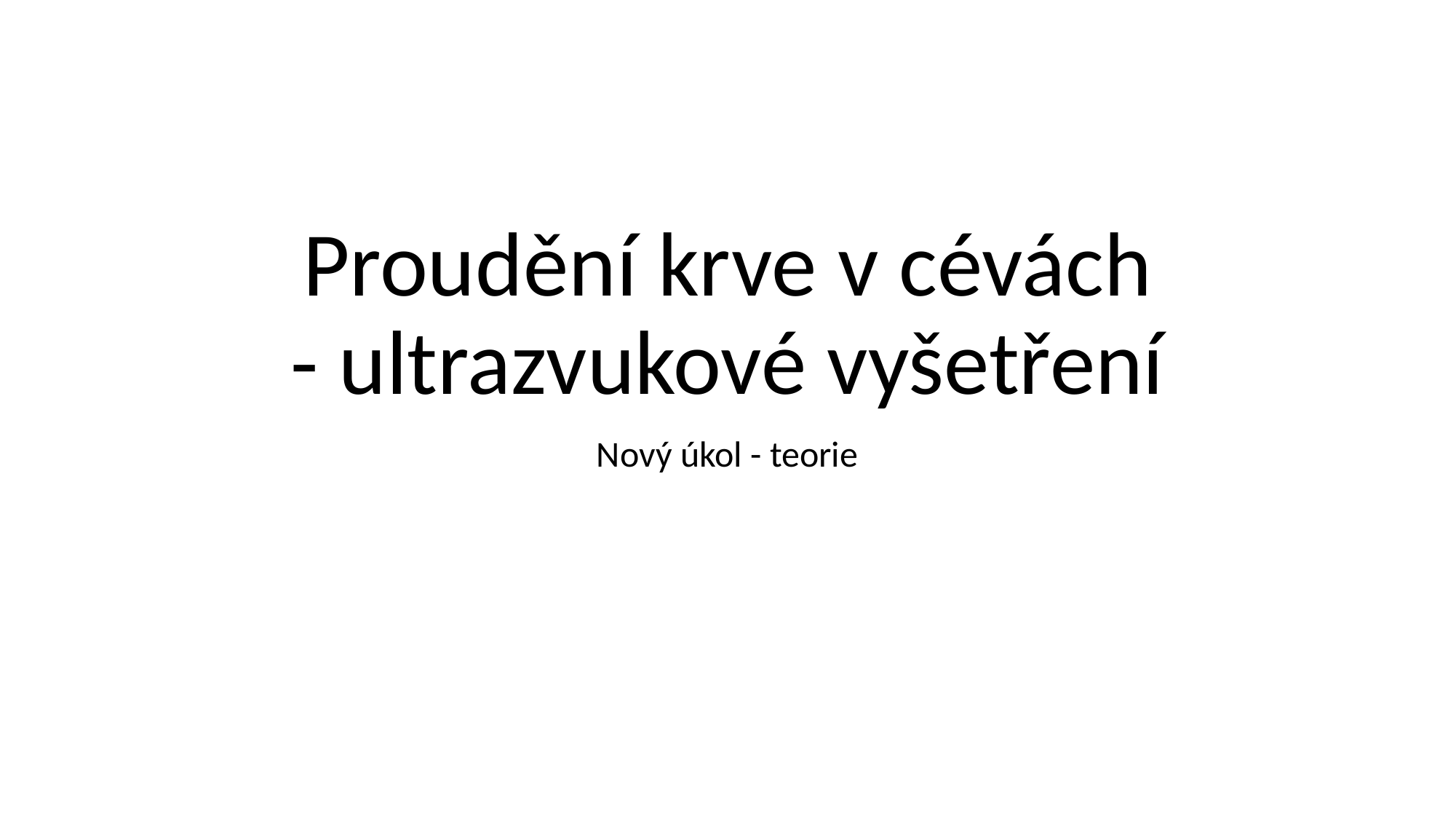

# Proudění krve v cévách - ultrazvukové vyšetření
Nový úkol - teorie